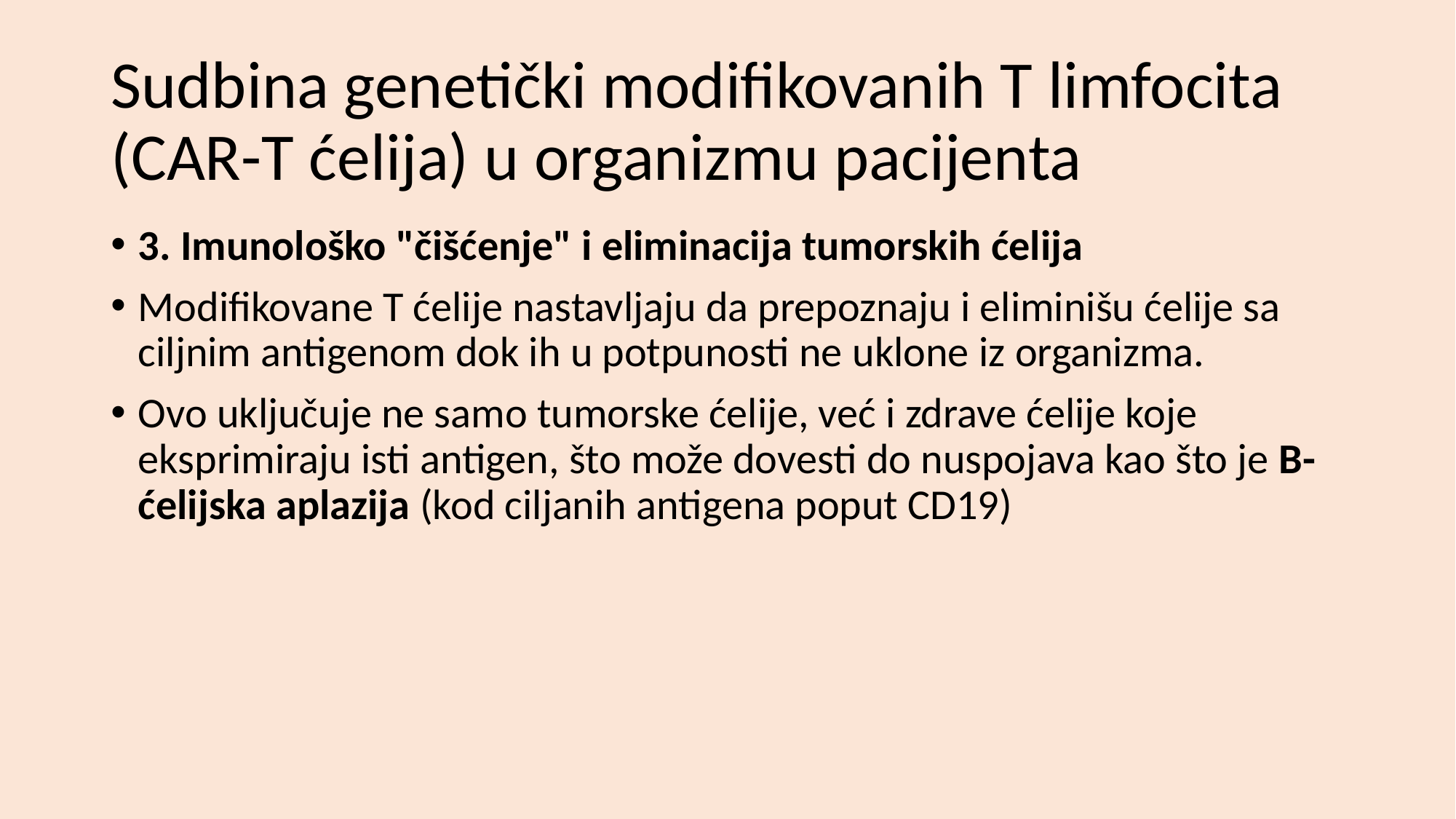

# Sudbina genetički modifikovanih T limfocita (CAR-T ćelija) u organizmu pacijenta
3. Imunološko "čišćenje" i eliminacija tumorskih ćelija
Modifikovane T ćelije nastavljaju da prepoznaju i eliminišu ćelije sa ciljnim antigenom dok ih u potpunosti ne uklone iz organizma.
Ovo uključuje ne samo tumorske ćelije, već i zdrave ćelije koje eksprimiraju isti antigen, što može dovesti do nuspojava kao što je B-ćelijska aplazija (kod ciljanih antigena poput CD19)